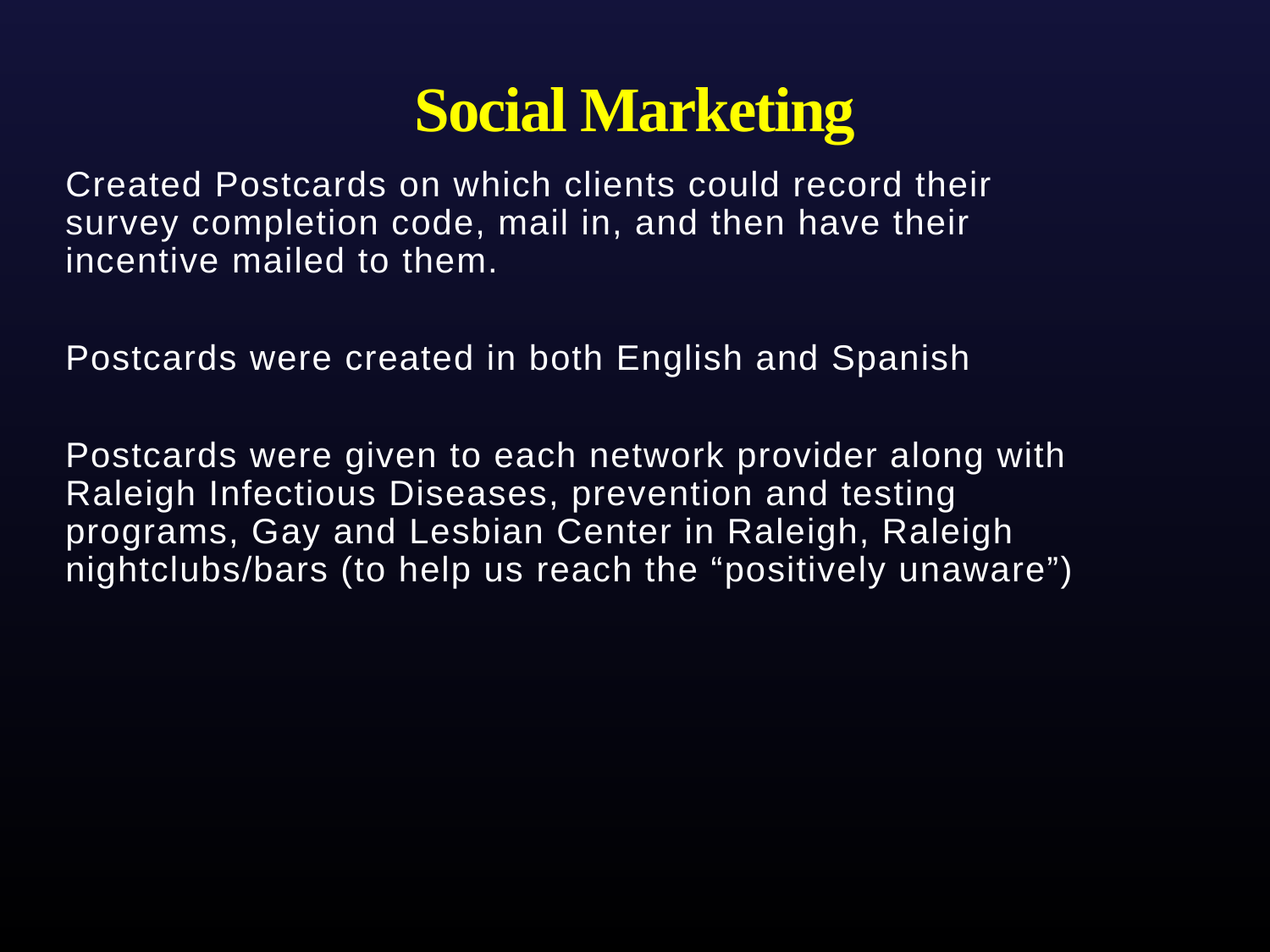

Social Marketing
Created Postcards on which clients could record their survey completion code, mail in, and then have their incentive mailed to them.

Postcards were created in both English and Spanish

Postcards were given to each network provider along with Raleigh Infectious Diseases, prevention and testing programs, Gay and Lesbian Center in Raleigh, Raleigh nightclubs/bars (to help us reach the “positively unaware”)